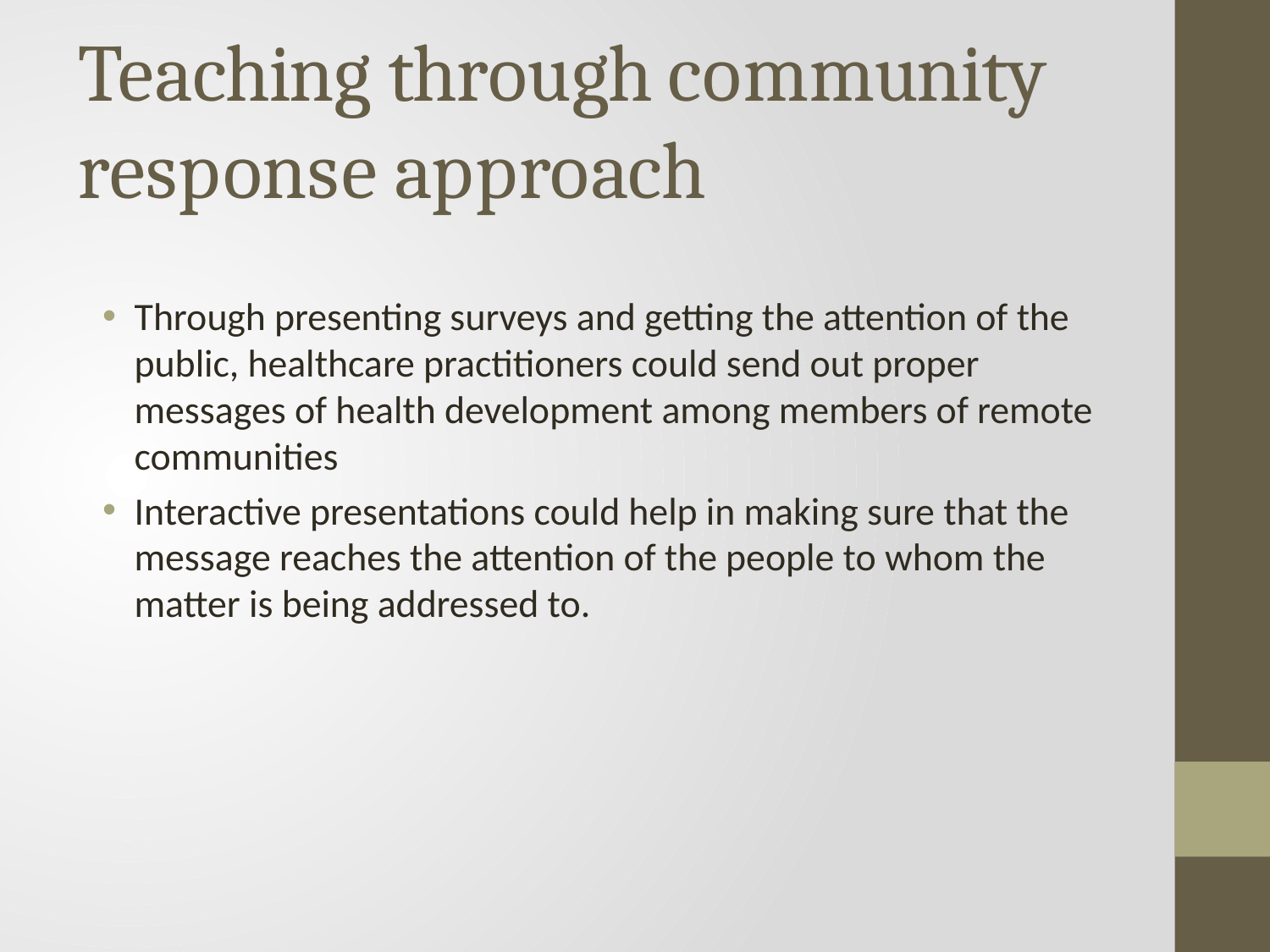

# Teaching through community response approach
Through presenting surveys and getting the attention of the public, healthcare practitioners could send out proper messages of health development among members of remote communities
Interactive presentations could help in making sure that the message reaches the attention of the people to whom the matter is being addressed to.